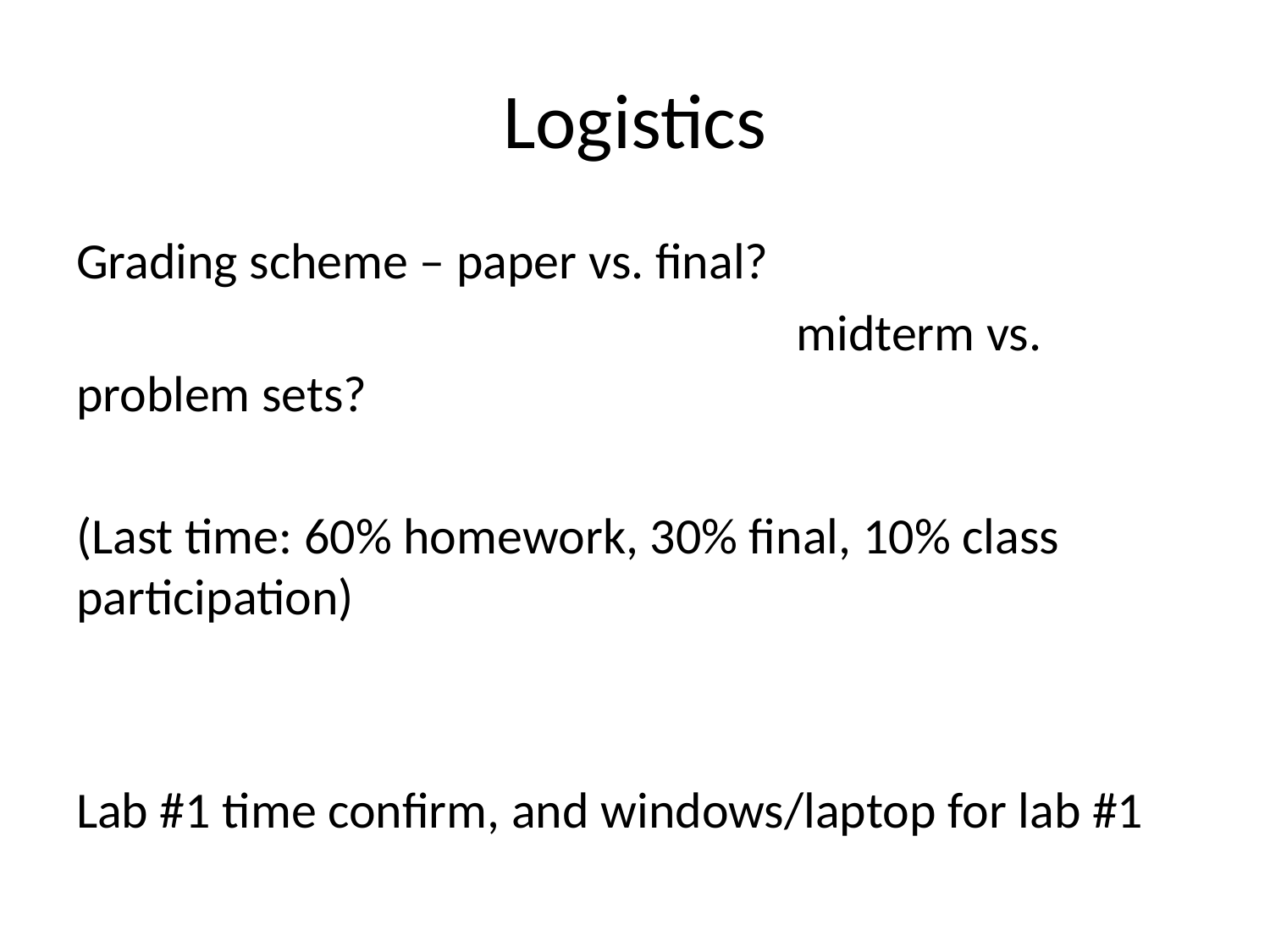

# Logistics
Grading scheme – paper vs. final?
						   midterm vs. problem sets?

(Last time: 60% homework, 30% final, 10% class participation)

Lab #1 time confirm, and windows/laptop for lab #1